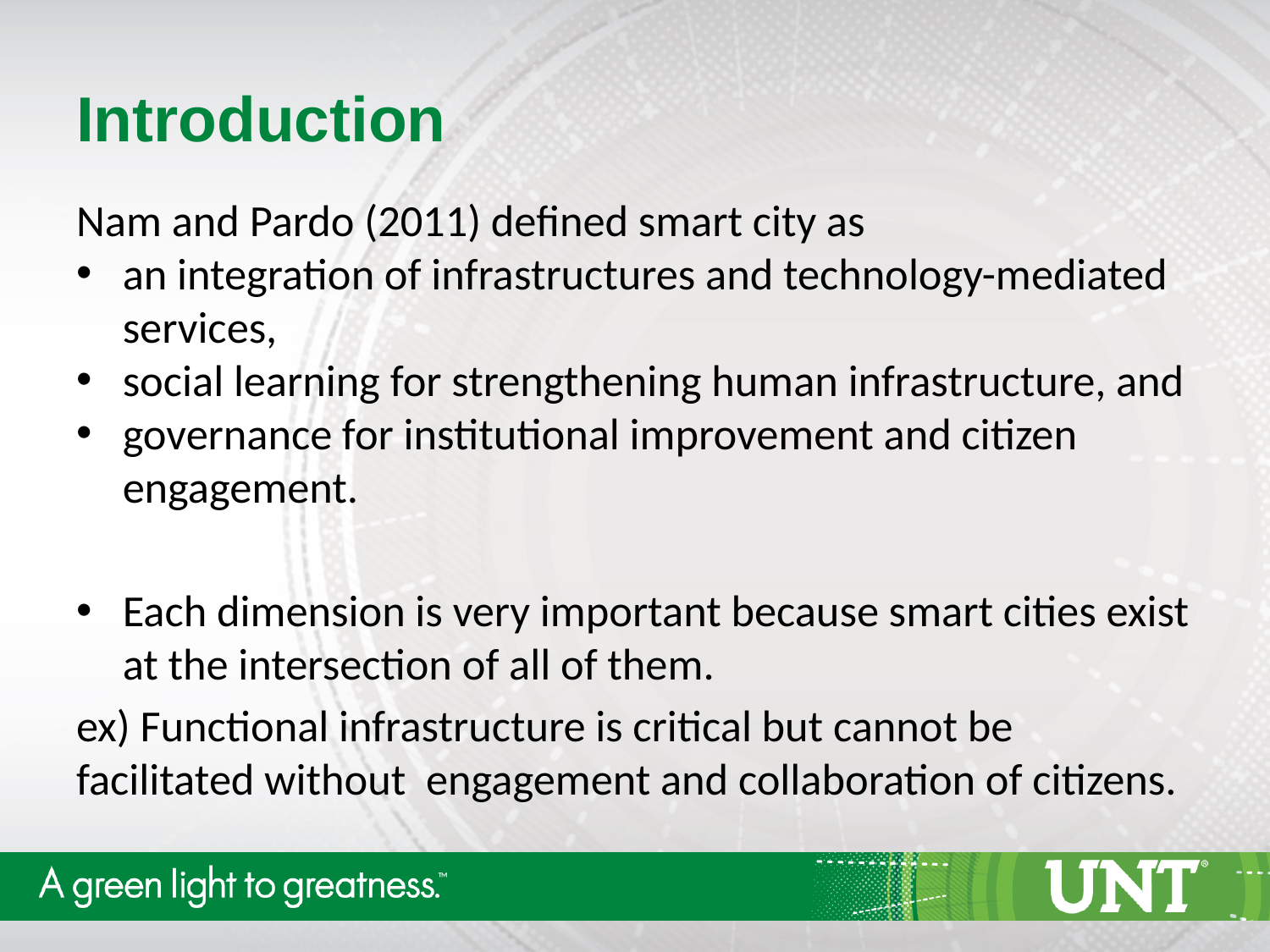

# Introduction
Nam and Pardo (2011) defined smart city as
an integration of infrastructures and technology-mediated services,
social learning for strengthening human infrastructure, and
governance for institutional improvement and citizen engagement.

Each dimension is very important because smart cities exist at the intersection of all of them.
ex) Functional infrastructure is critical but cannot be facilitated without  engagement and collaboration of citizens.